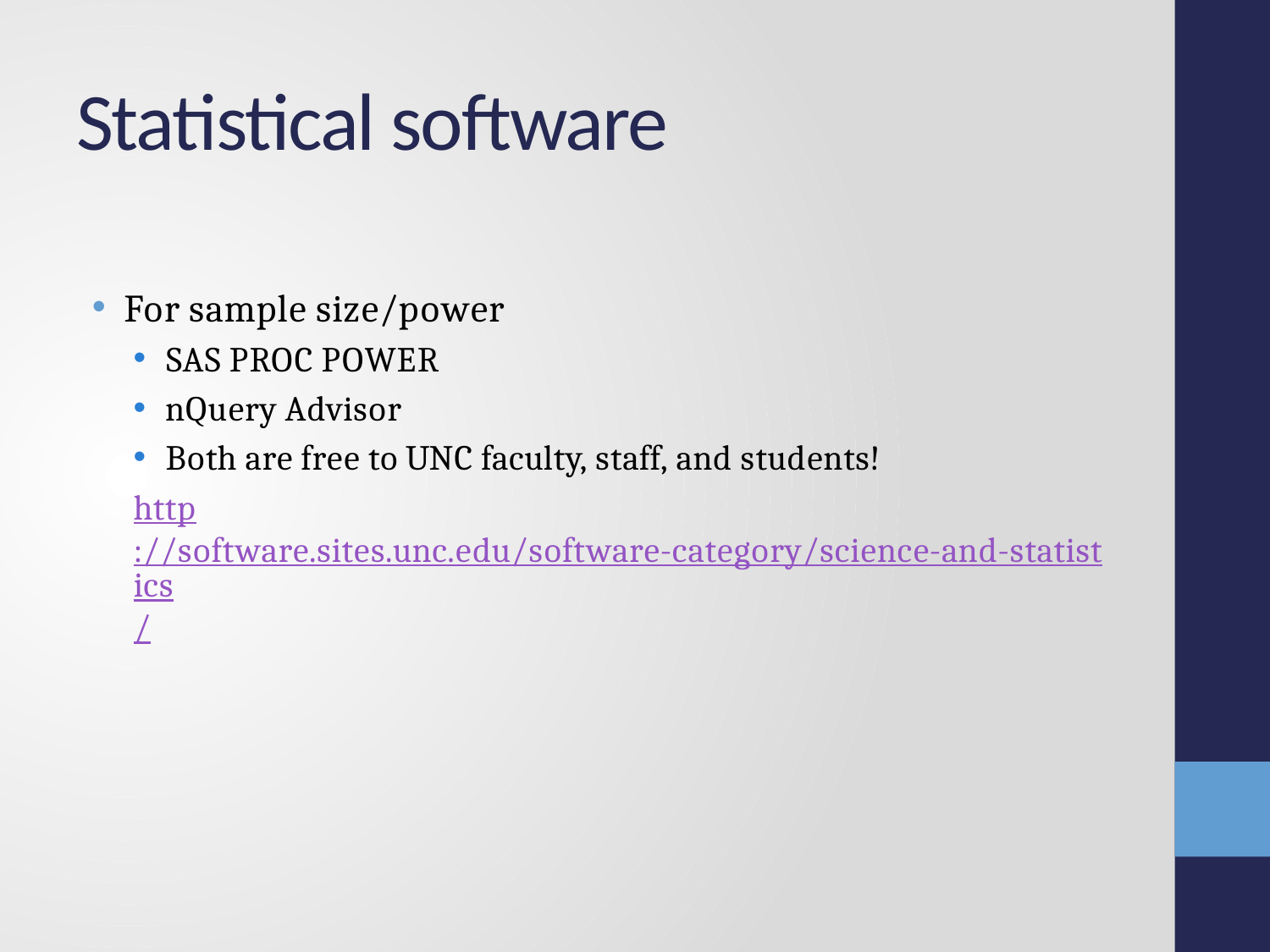

# Statistical software

For sample size/power
SAS PROC POWER
nQuery Advisor
Both are free to UNC faculty, staff, and students!
http://software.sites.unc.edu/software-category/science-and-statistics/